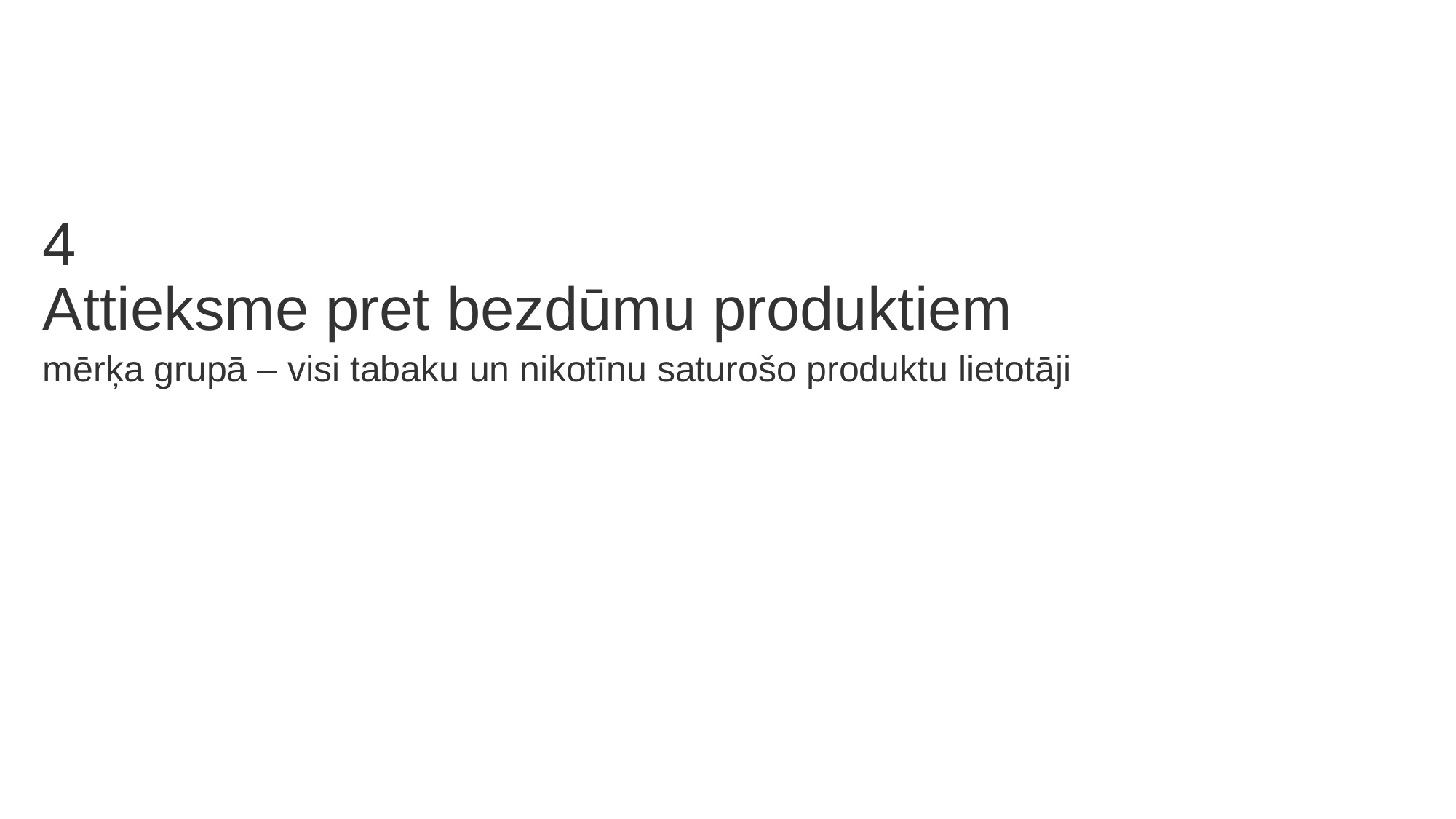

4
Attieksme pret bezdūmu produktiem
mērķa grupā – visi tabaku un nikotīnu saturošo produktu lietotāji